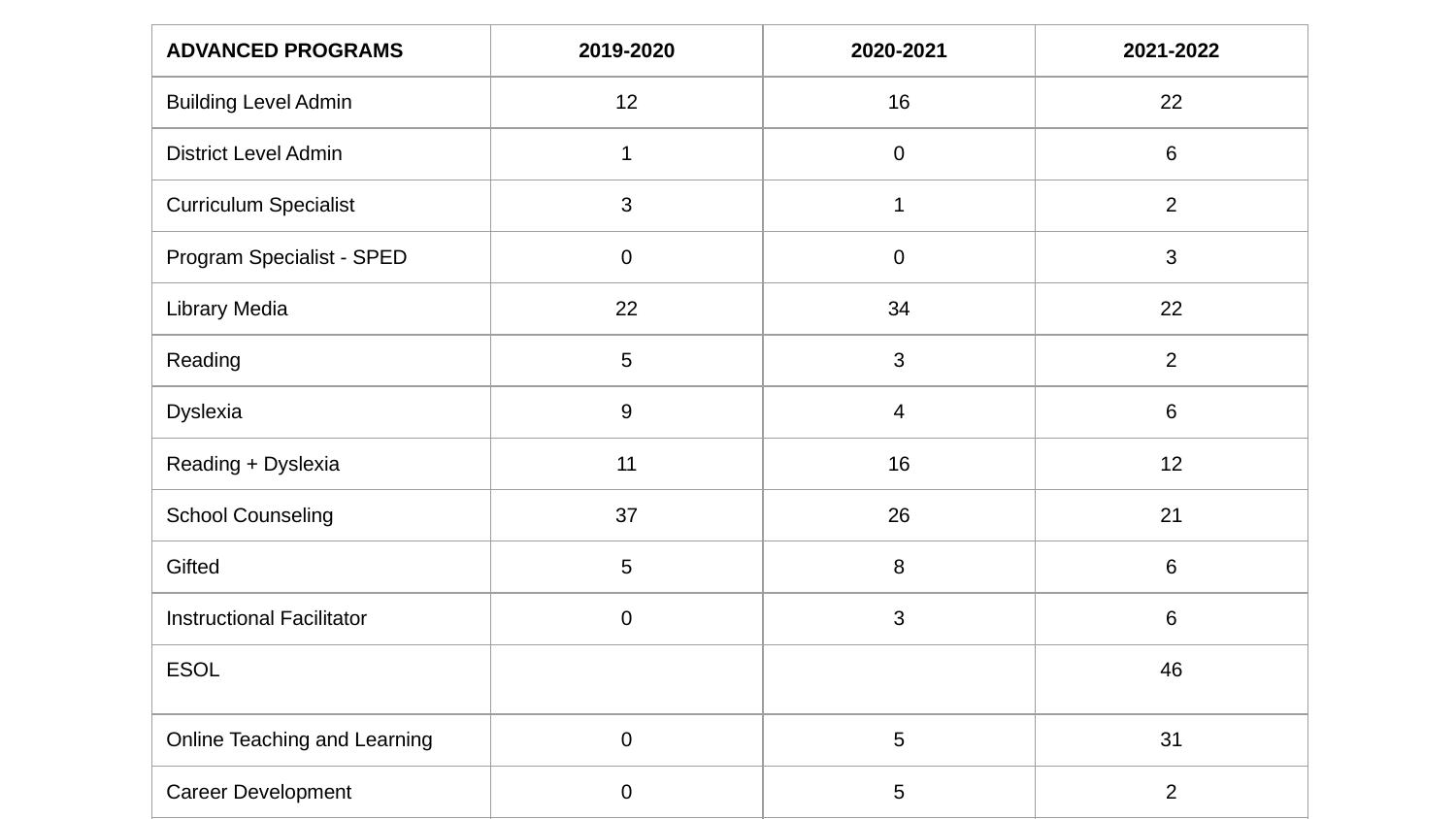

| ADVANCED PROGRAMS | 2019-2020 | 2020-2021 | 2021-2022 |
| --- | --- | --- | --- |
| Building Level Admin | 12 | 16 | 22 |
| District Level Admin | 1 | 0 | 6 |
| Curriculum Specialist | 3 | 1 | 2 |
| Program Specialist - SPED | 0 | 0 | 3 |
| Library Media | 22 | 34 | 22 |
| Reading | 5 | 3 | 2 |
| Dyslexia | 9 | 4 | 6 |
| Reading + Dyslexia | 11 | 16 | 12 |
| School Counseling | 37 | 26 | 21 |
| Gifted | 5 | 8 | 6 |
| Instructional Facilitator | 0 | 3 | 6 |
| ESOL |  |  | 46 |
| Online Teaching and Learning | 0 | 5 | 31 |
| Career Development | 0 | 5 | 2 |
| B-K | 4 | 1 | 3 |
| Special Education | 11 | 16 | 8 |
| Special Education Resource | 4 | 3 | 1 |
| TOTAL | 124 | 141 | 199 |